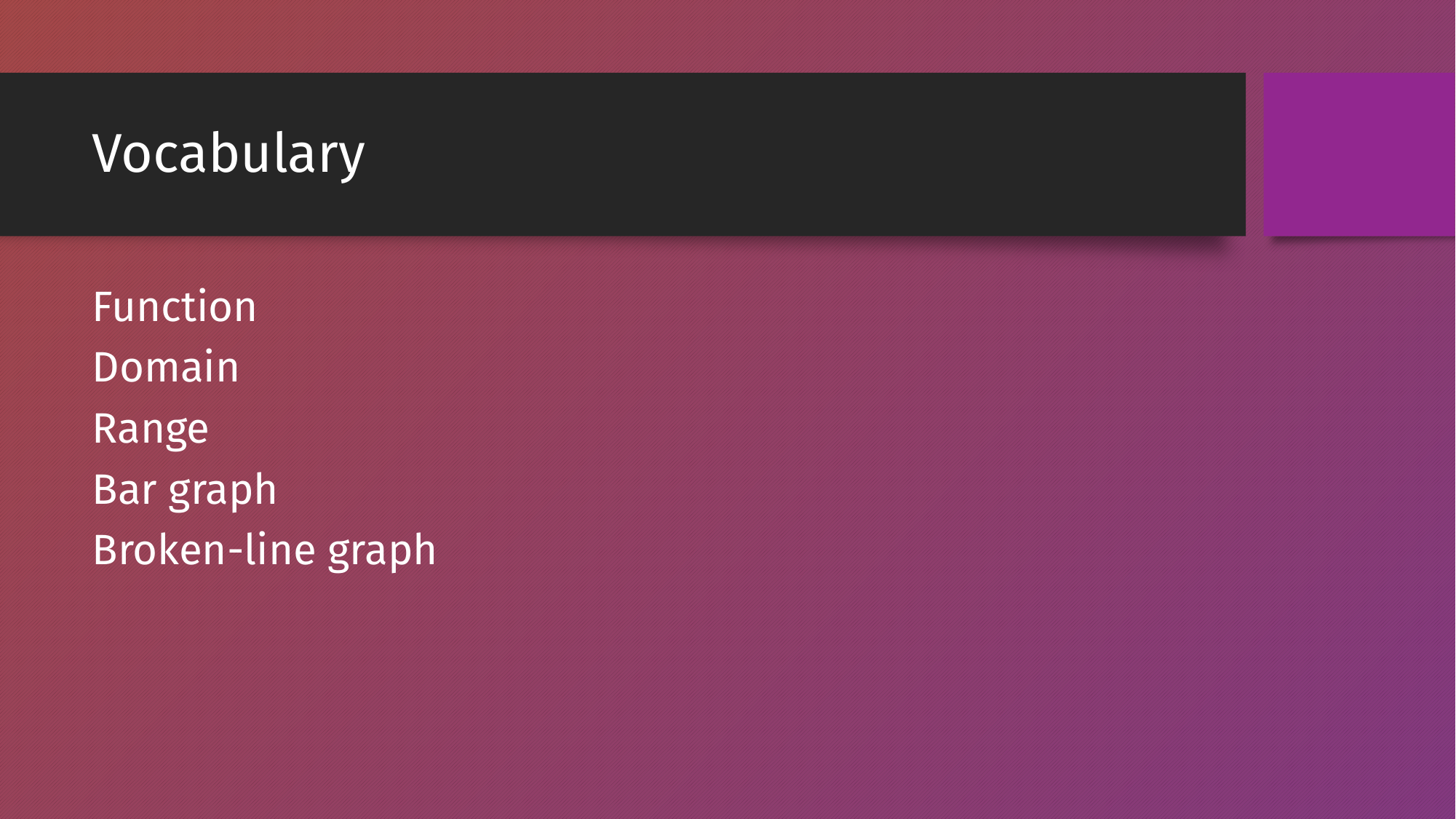

# Vocabulary
Function
Domain
Range
Bar graph
Broken-line graph